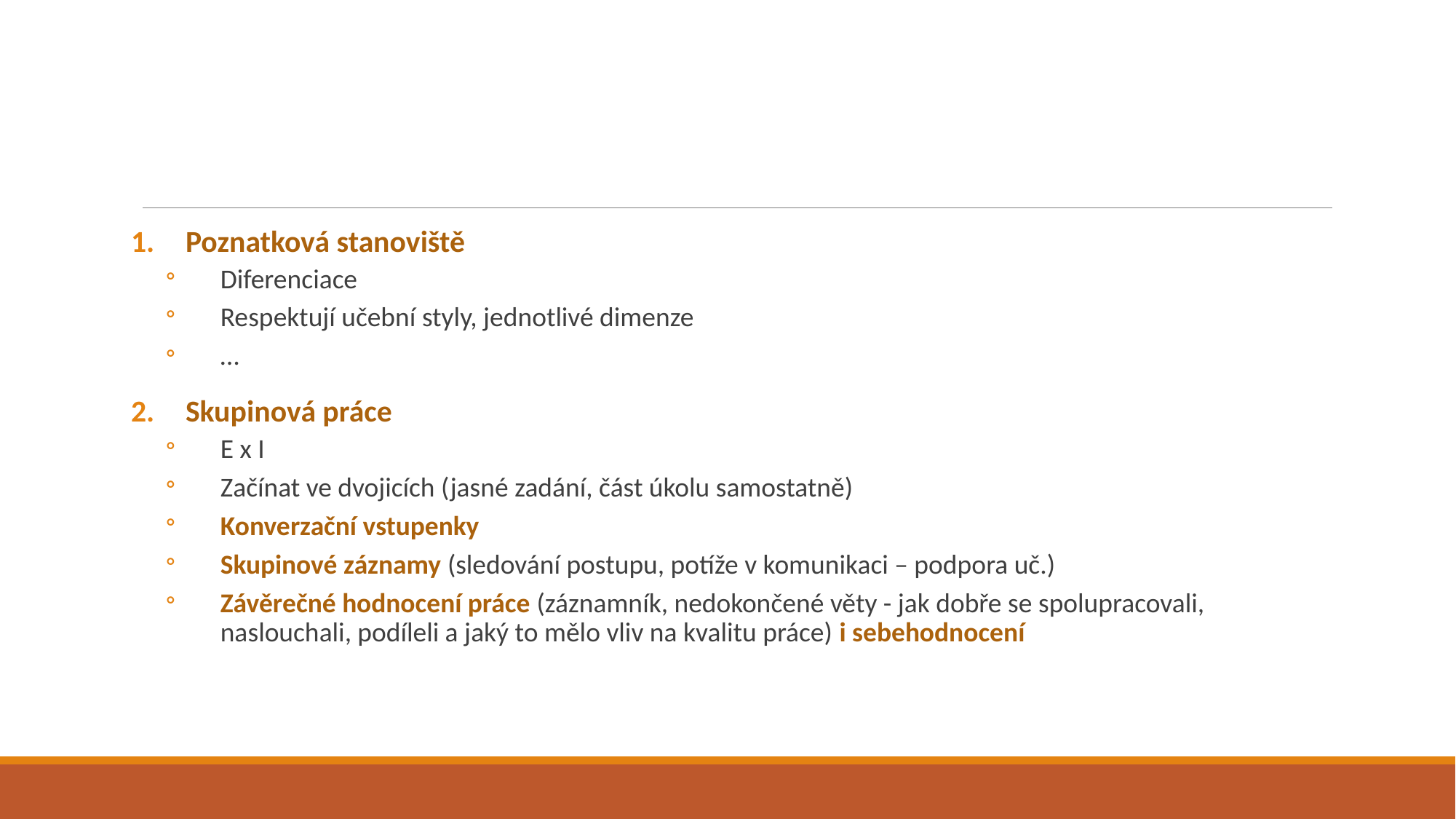

Poznatková stanoviště
Diferenciace
Respektují učební styly, jednotlivé dimenze
…
Skupinová práce
E x I
Začínat ve dvojicích (jasné zadání, část úkolu samostatně)
Konverzační vstupenky
Skupinové záznamy (sledování postupu, potíže v komunikaci – podpora uč.)
Závěrečné hodnocení práce (záznamník, nedokončené věty - jak dobře se spolupracovali, naslouchali, podíleli a jaký to mělo vliv na kvalitu práce) i sebehodnocení